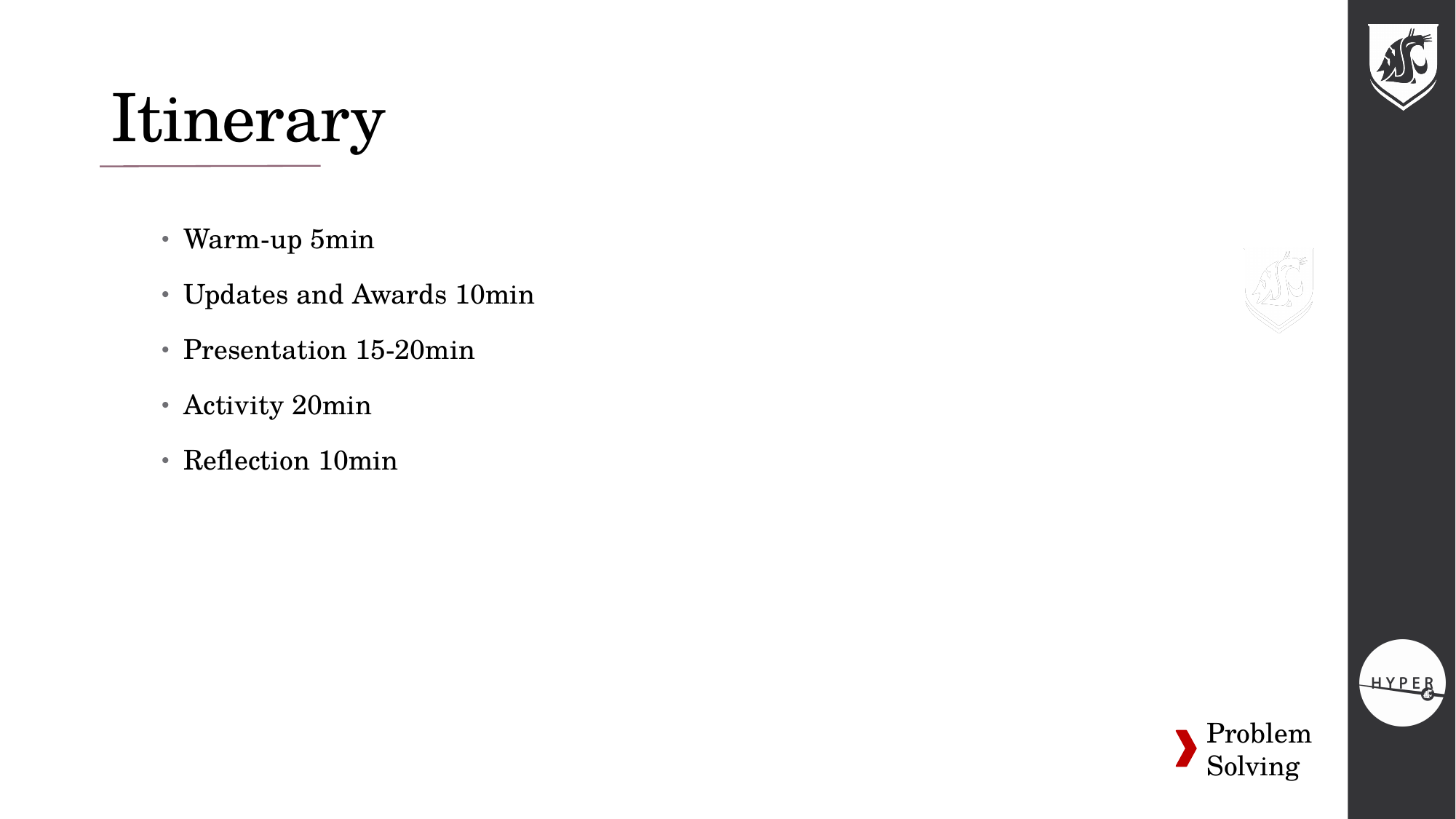

# Itinerary
Warm-up 5min
Updates and Awards 10min
Presentation 15-20min
Activity 20min
Reflection 10min

Problem Solving